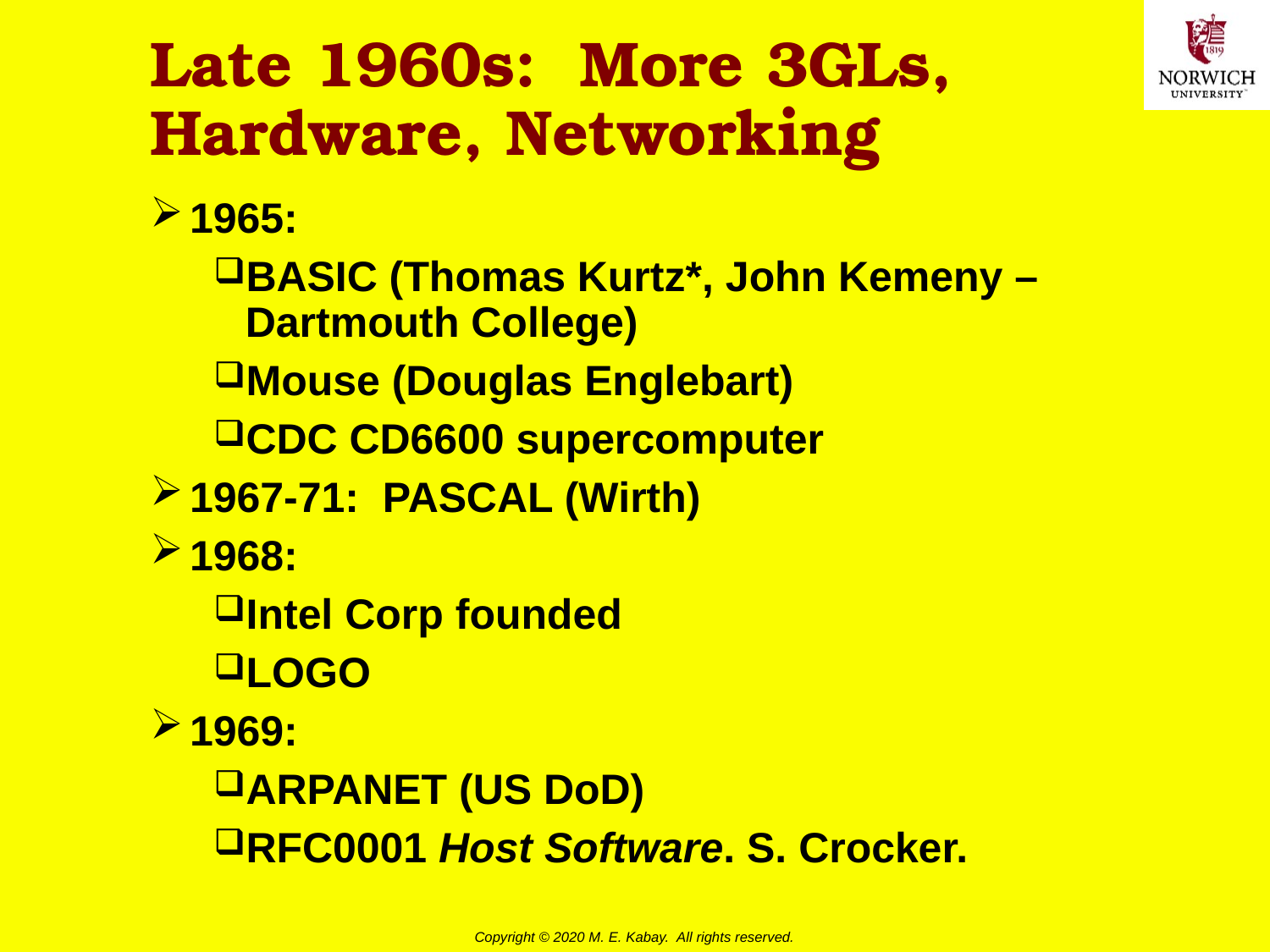

# Late 1960s:  More 3GLs, Hardware, Networking
1965:
BASIC (Thomas Kurtz*, John Kemeny – Dartmouth College)
Mouse (Douglas Englebart)
CDC CD6600 supercomputer
1967-71:  PASCAL (Wirth)
1968:
Intel Corp founded
LOGO
1969:
ARPANET (US DoD)
RFC0001 Host Software. S. Crocker.